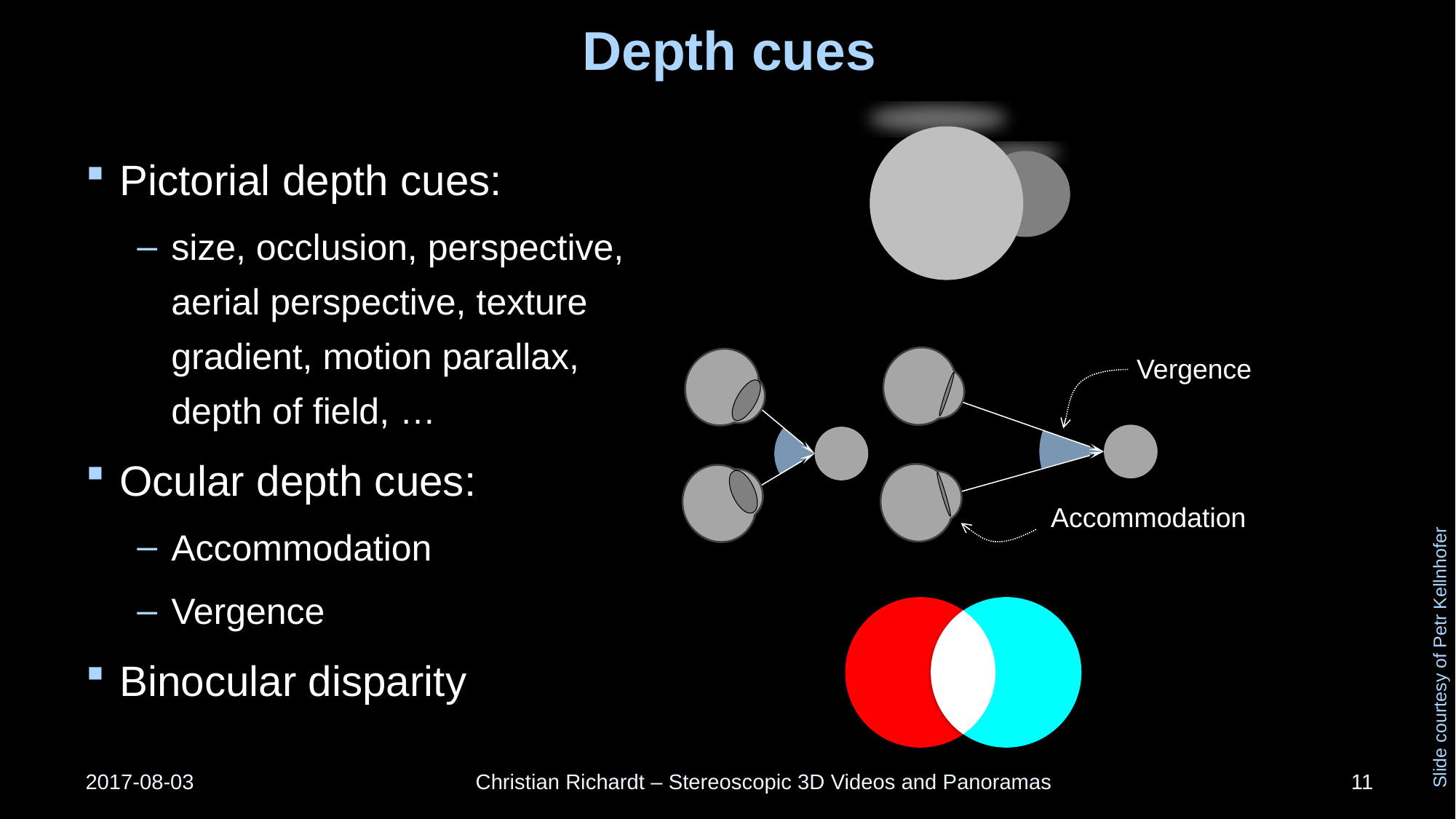

# Depth cues
Pictorial depth cues:
size, occlusion, perspective,
aerial perspective, texture
gradient, motion parallax,
depth of field, …
Ocular depth cues:
Accommodation
Vergence
Binocular disparity

Vergence

Accommodation

Slide courtesy of Petr Kellnhofer

2017-08-03
Christian Richardt – Stereoscopic 3D Videos and Panoramas
11